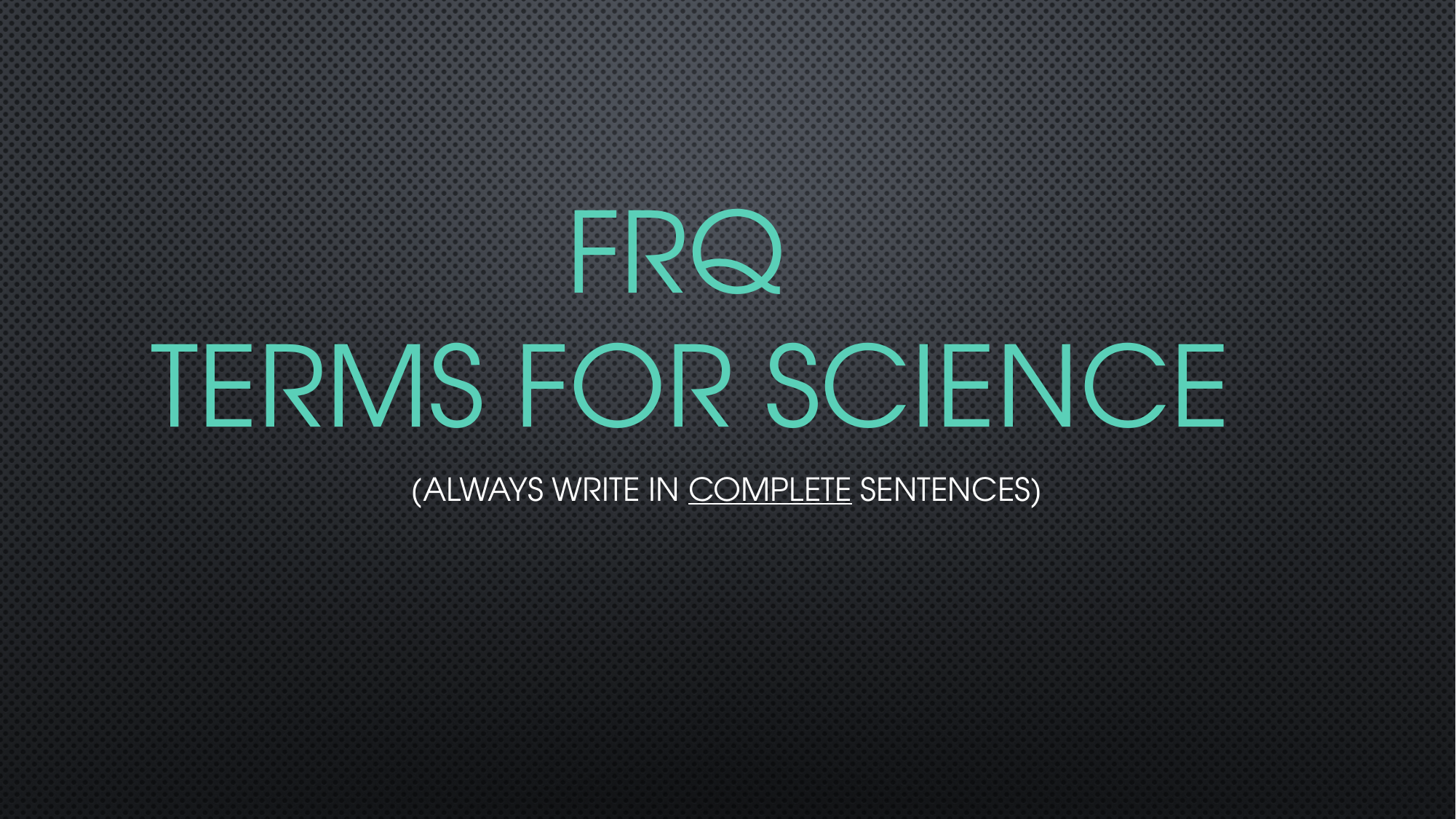

# FRQ Terms for science
(Always write in complete sentences)